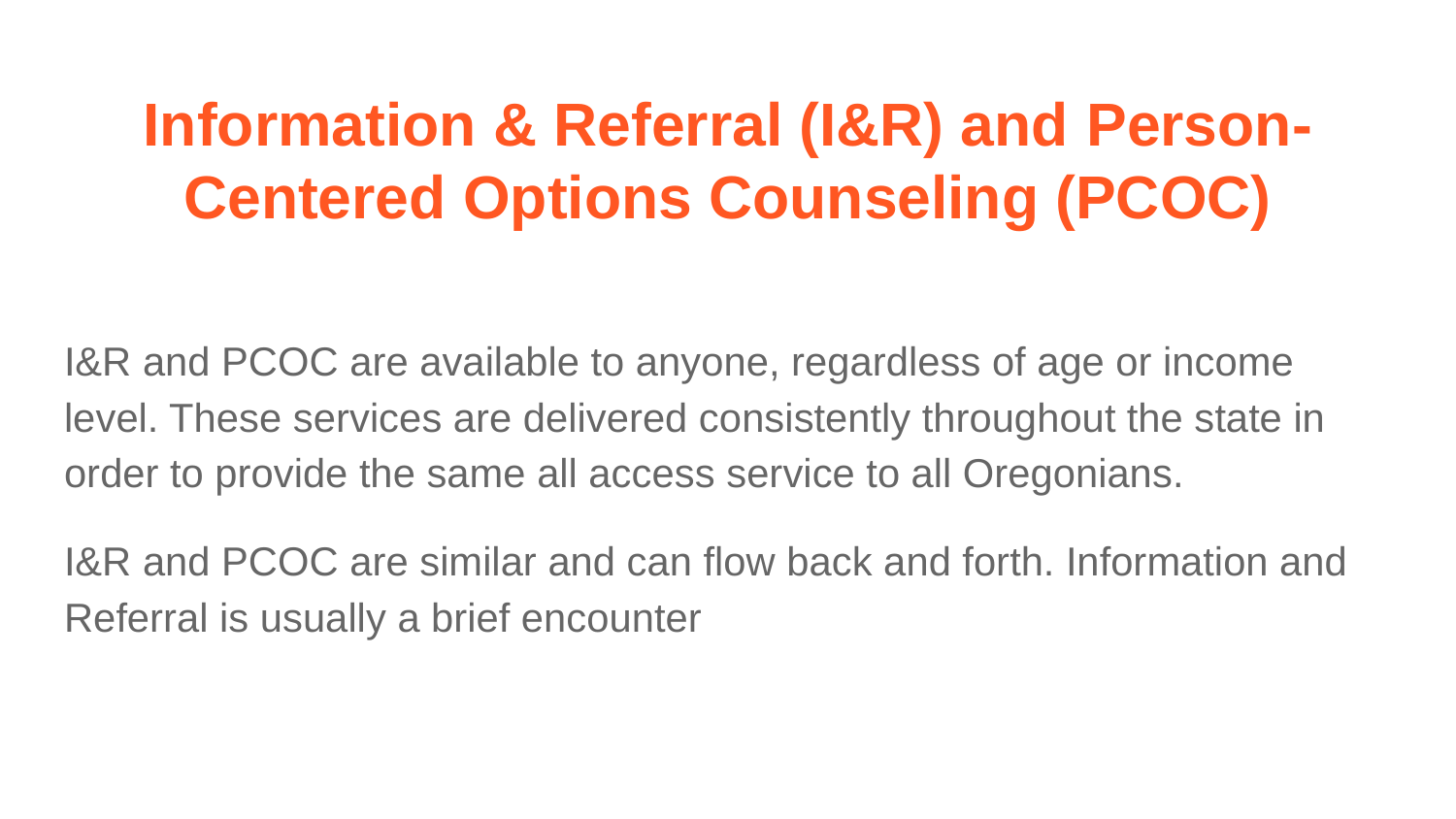

# Information & Referral (I&R) and Person-Centered Options Counseling (PCOC)
I&R and PCOC are available to anyone, regardless of age or income level. These services are delivered consistently throughout the state in order to provide the same all access service to all Oregonians.
I&R and PCOC are similar and can flow back and forth. Information and Referral is usually a brief encounter